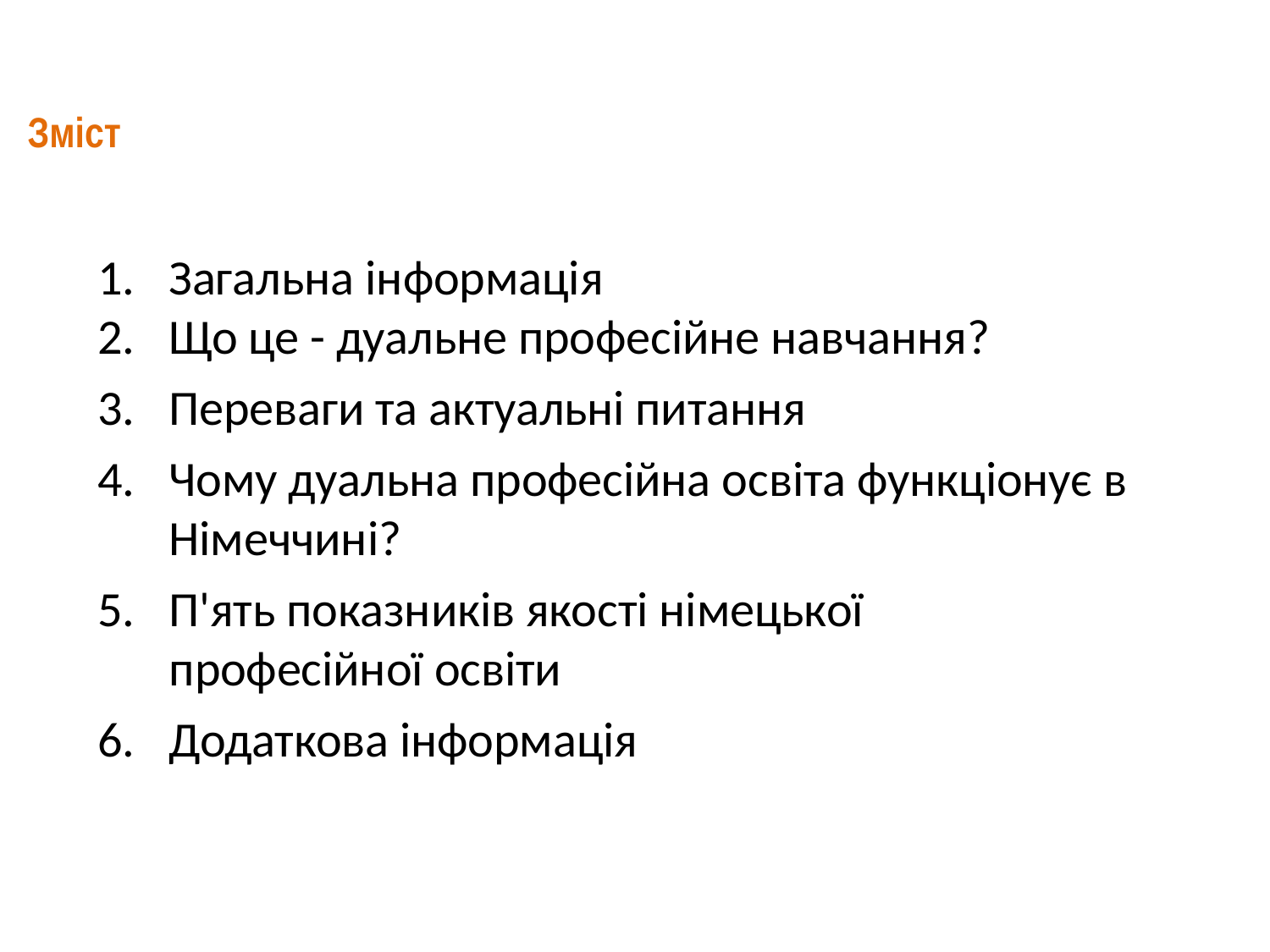

# Зміст
Загальна інформація
Що це - дуальне професійне навчання?
Переваги та актуальні питання
Чому дуальна професійна освіта функціонує в Німеччині?
П'ять показників якості німецької професійної освіти
Додаткова інформація